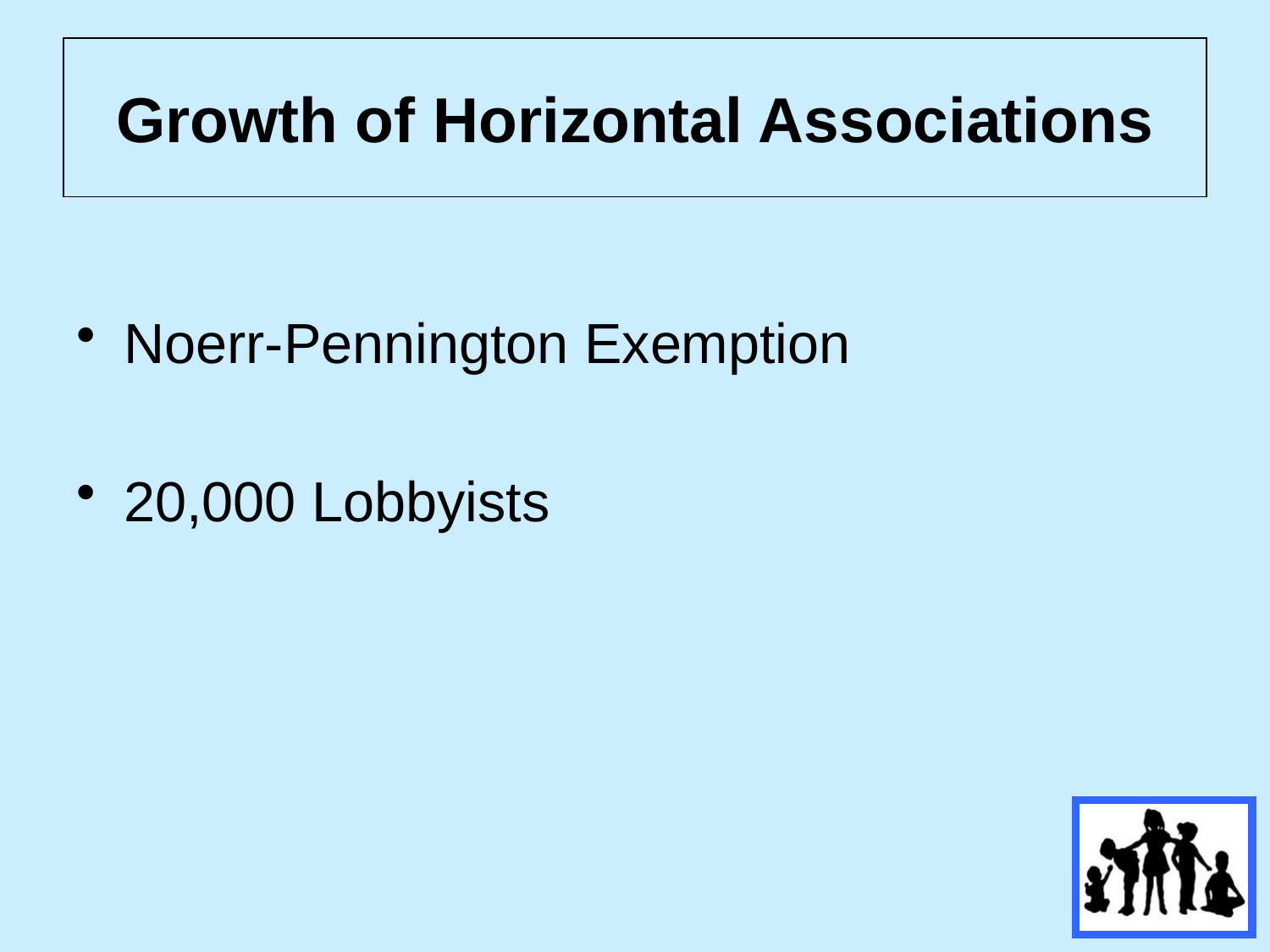

# Growth of Horizontal Associations

Noerr-Pennington Exemption

20,000 Lobbyists